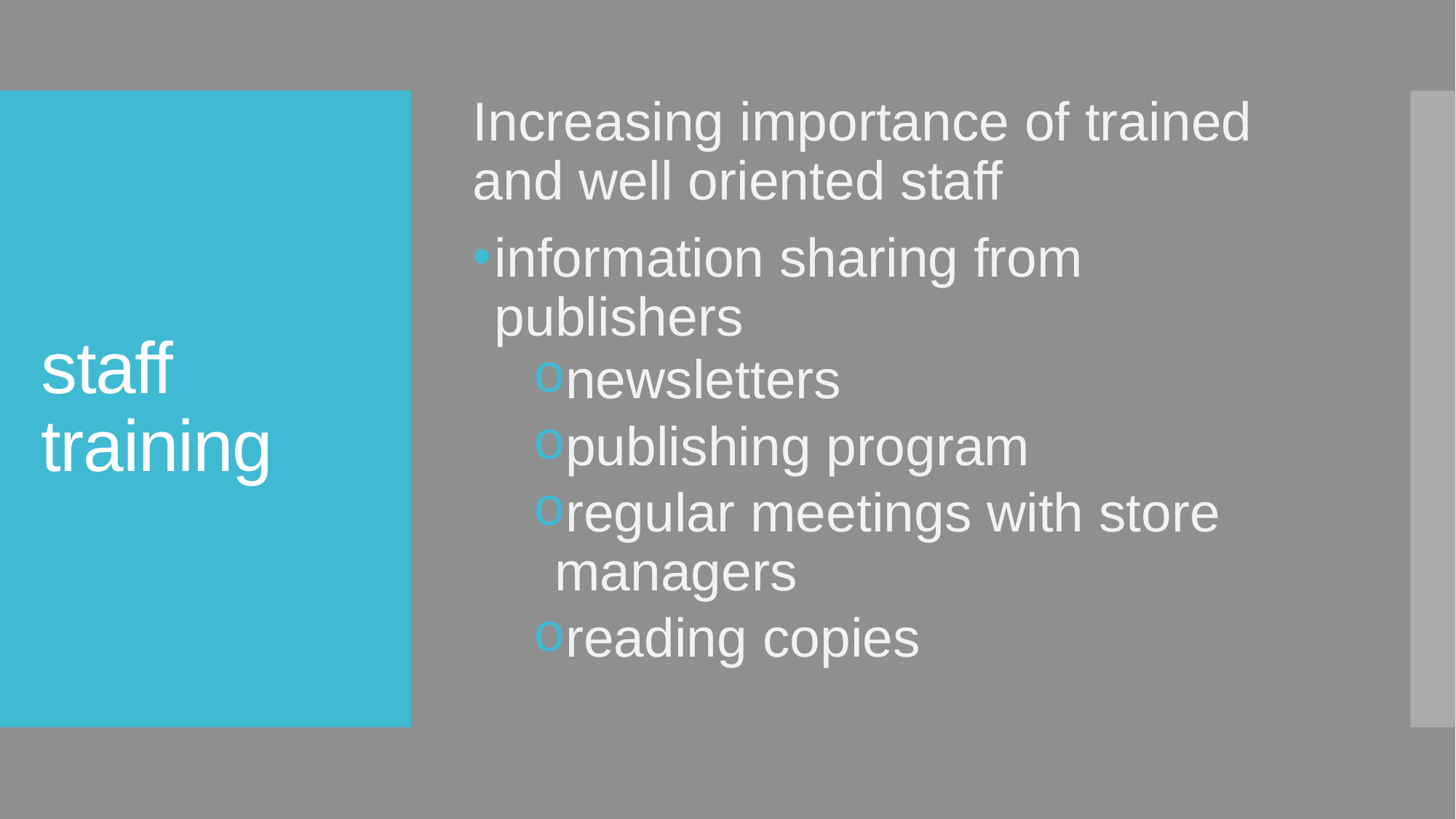

Increasing importance of trained and well oriented staff
information sharing from publishers
newsletters
publishing program
regular meetings with store managers
reading copies

# staff training